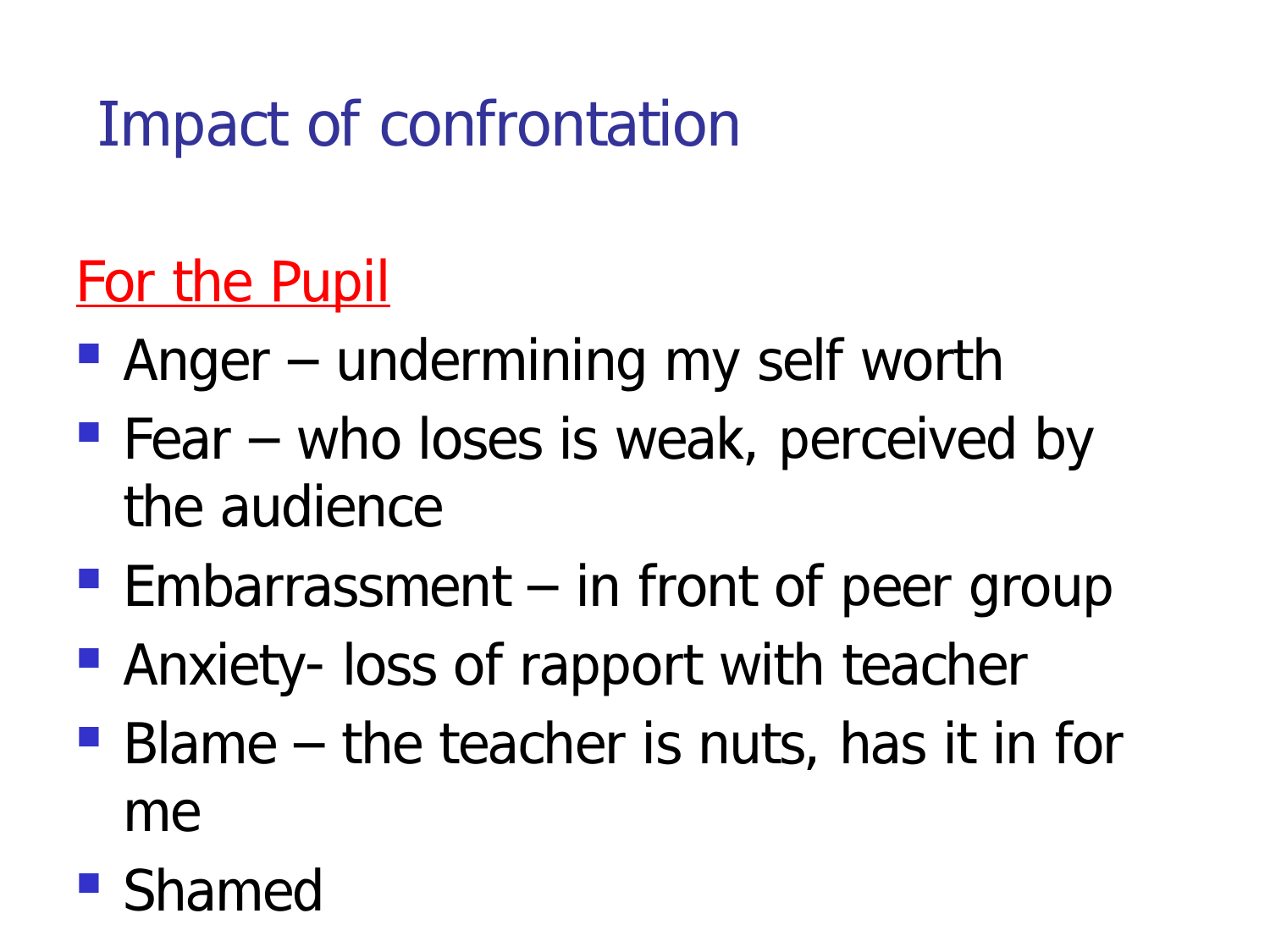

# Impact of confrontation
For the Pupil
Anger – undermining my self worth
Fear – who loses is weak, perceived by the audience
Embarrassment – in front of peer group
Anxiety- loss of rapport with teacher
Blame – the teacher is nuts, has it in for me
Shamed